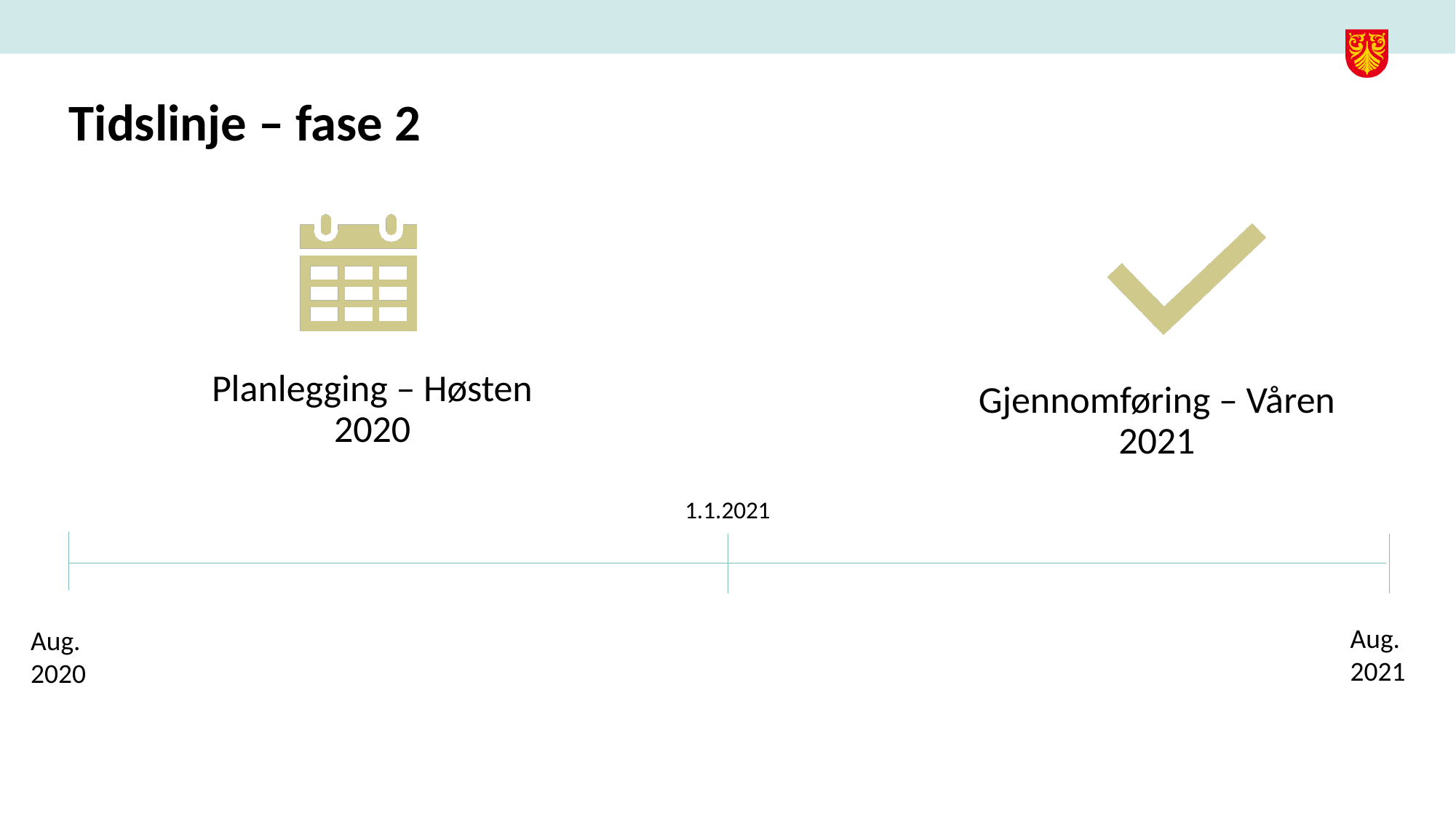

# Tidslinje – fase 2
Planlegging – Høsten 2020
Gjennomføring – Våren 2021
1.1.2021
Aug. 2021
Aug.2020